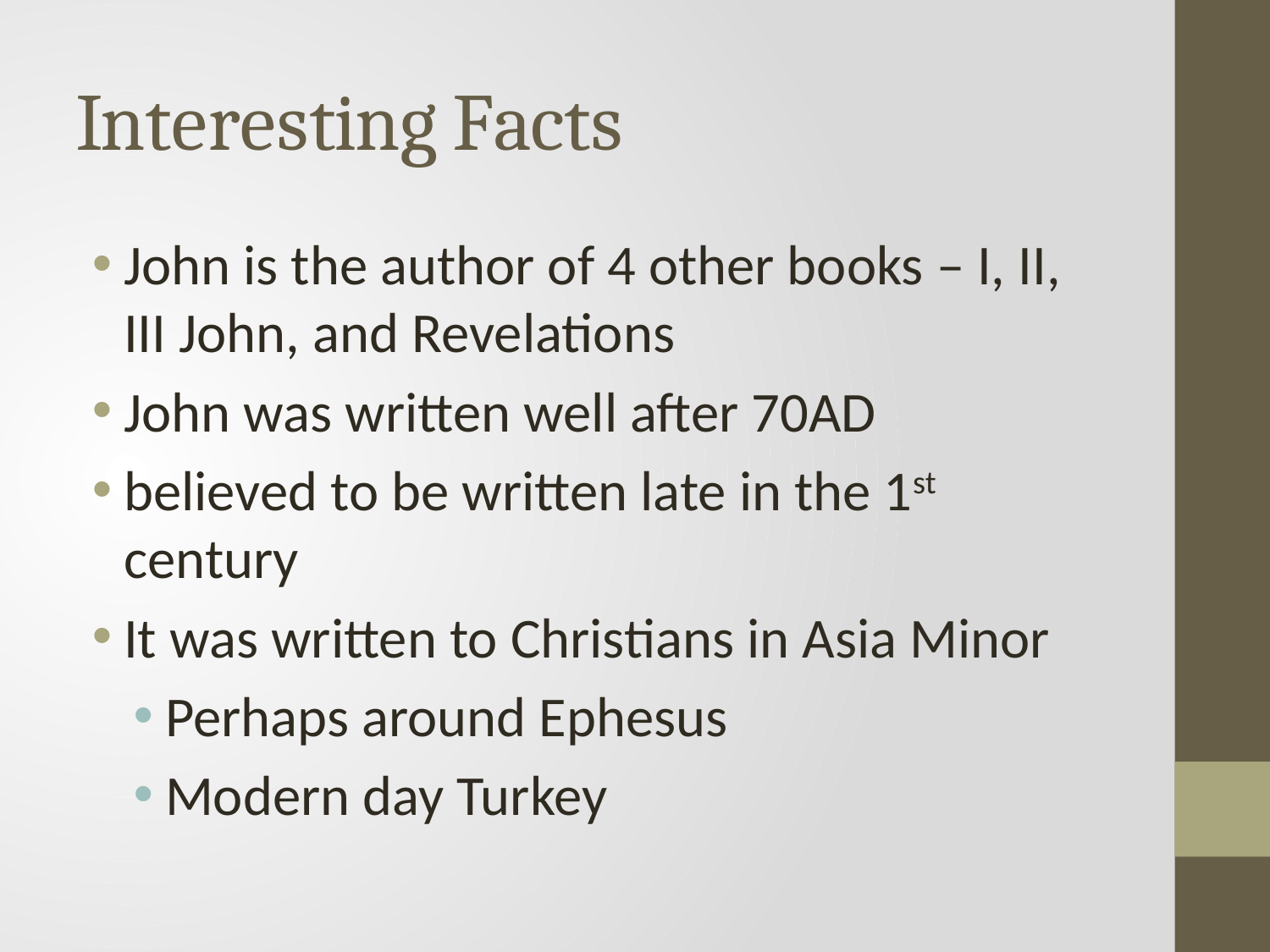

# Interesting Facts
John is the author of 4 other books – I, II, III John, and Revelations
John was written well after 70AD
believed to be written late in the 1st century
It was written to Christians in Asia Minor
Perhaps around Ephesus
Modern day Turkey